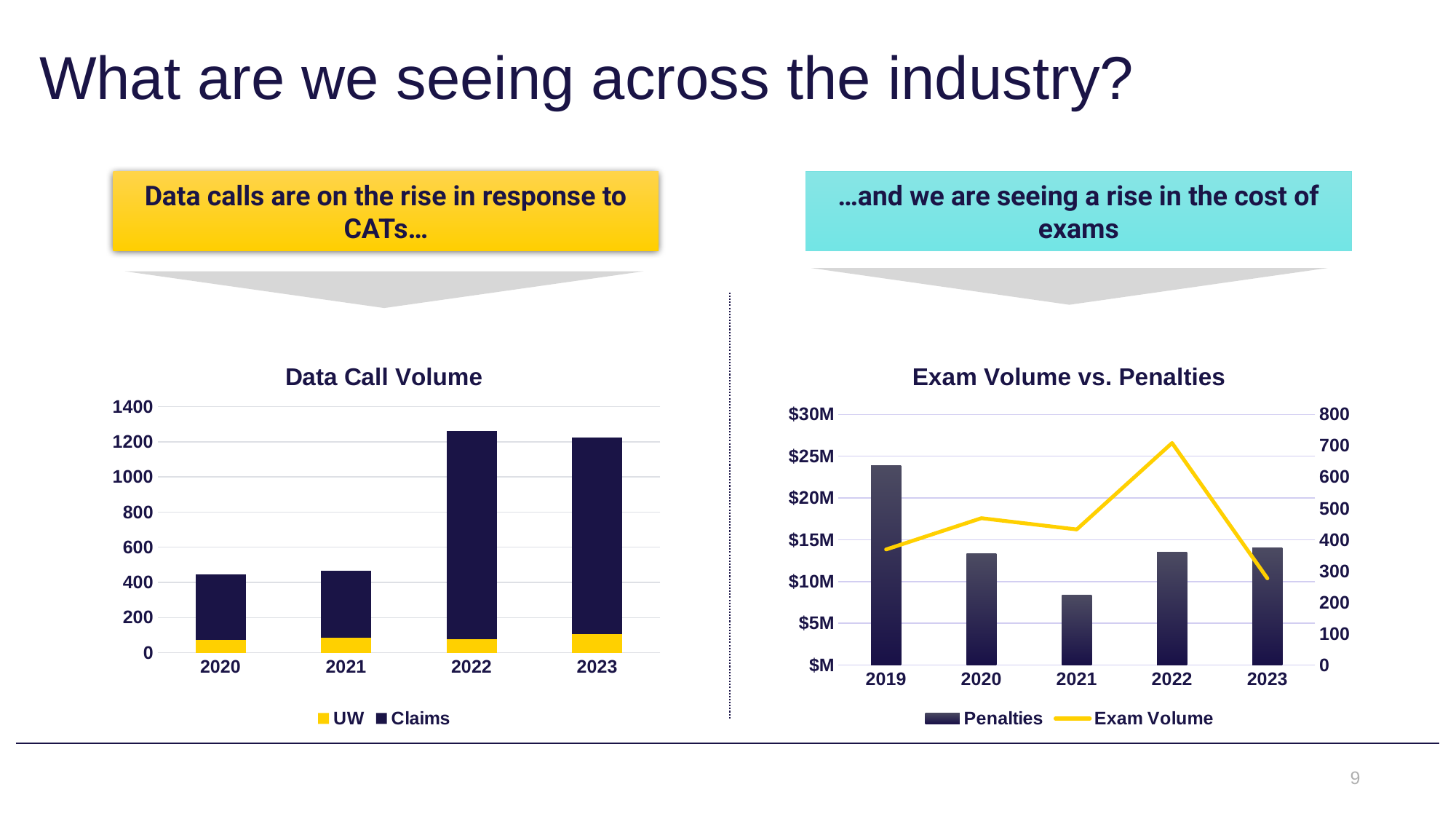

# What are we seeing across the industry?
Data calls are on the rise in response to CATs…

…and we are seeing a rise in the cost of exams

### Chart: Exam Volume vs. Penalties

| Category | Penalties | Exam Volume |
|---|---|---|
| 2019 | 23900902.0 | 369.0 |
| 2020 | 13375080.5 | 469.0 |
| 2021 | 8344131.0 | 433.0 |
| 2022 | 13548574.0 | 709.0 |
| 2023 | 14069200.0 | 277.0 |

### Chart: Data Call Volume

| Category | UW | Claims |
|---|---|---|
| 2020 | 73.0 | 373.0 |
| 2021 | 84.0 | 382.0 |
| 2022 | 77.0 | 1185.0 |
| 2023 | 105.0 | 1119.0 |
9